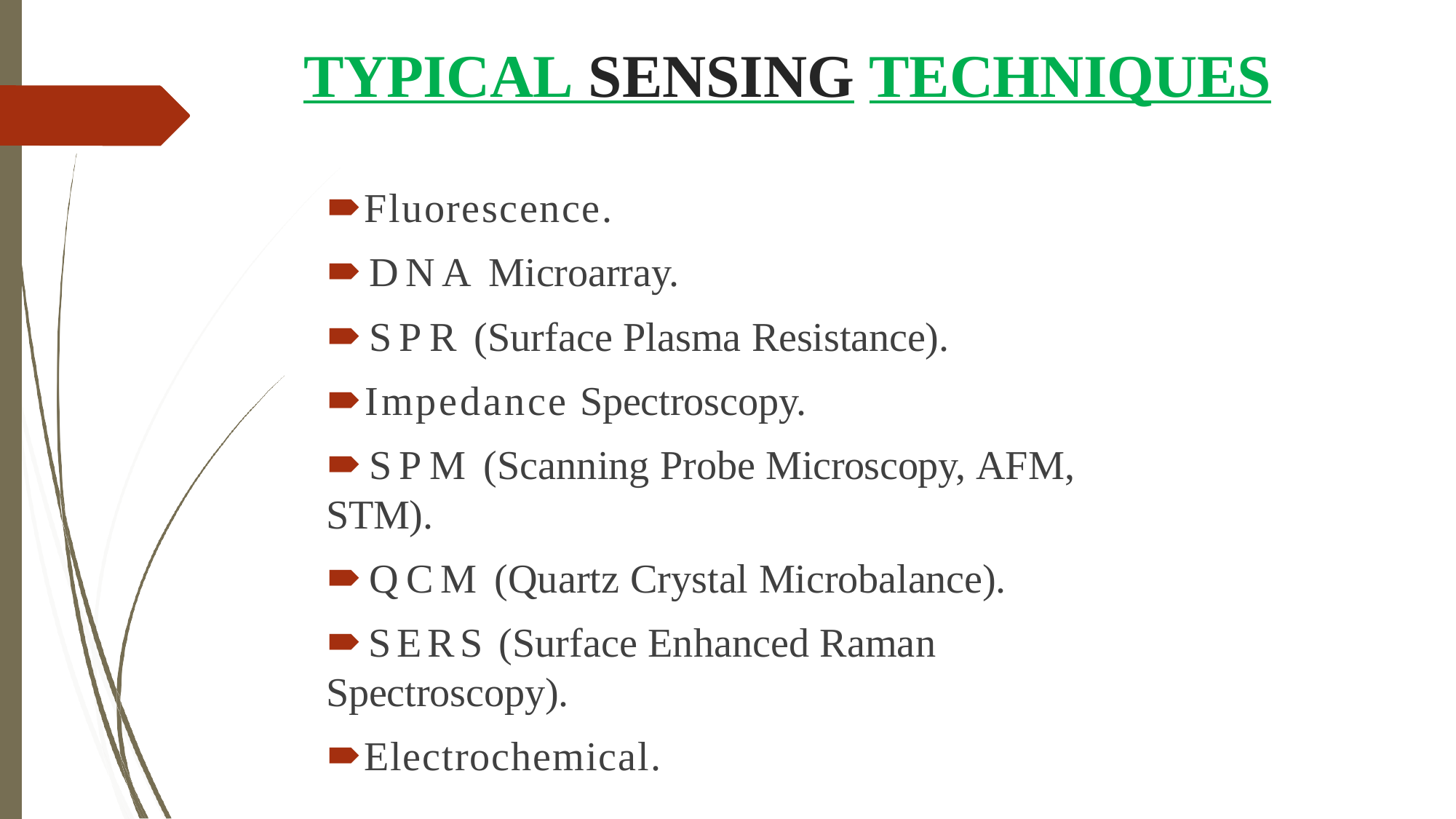

# TYPICAL SENSING TECHNIQUES
🠶Fluorescence.
🠶DNA Microarray.
🠶SPR (Surface Plasma Resistance).
🠶Impedance Spectroscopy.
🠶SPM (Scanning Probe Microscopy, AFM, STM).
🠶QCM (Quartz Crystal Microbalance).
🠶SERS (Surface Enhanced Raman Spectroscopy).
🠶Electrochemical.